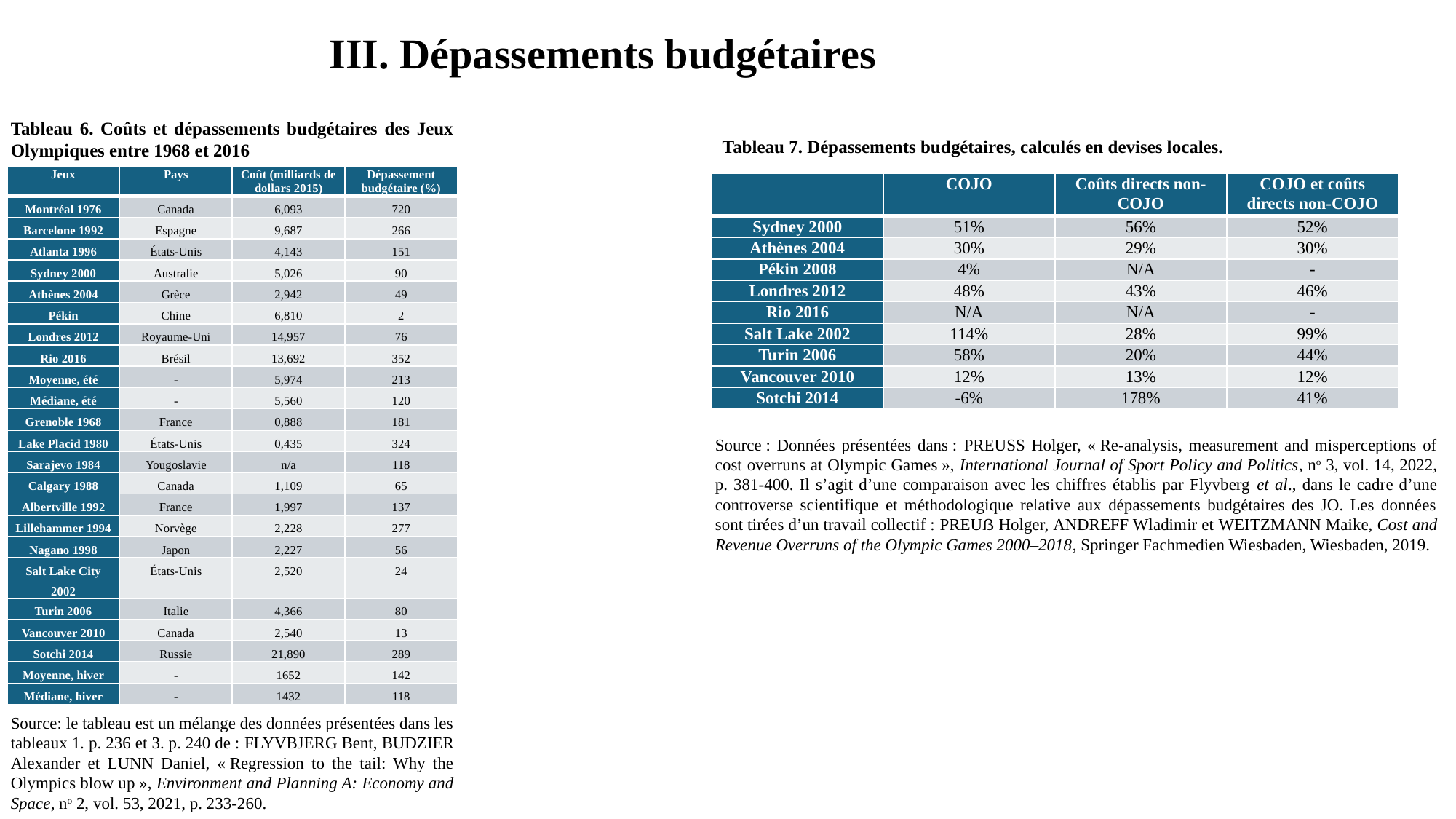

III. Dépassements budgétaires
Tableau 6. Coûts et dépassements budgétaires des Jeux Olympiques entre 1968 et 2016

Tableau 7. Dépassements budgétaires, calculés en devises locales.
| Jeux | Pays | Coût (milliards de dollars 2015) | Dépassement budgétaire (%) |
| --- | --- | --- | --- |
| Montréal 1976 | Canada | 6,093 | 720 |
| Barcelone 1992 | Espagne | 9,687 | 266 |
| Atlanta 1996 | États-Unis | 4,143 | 151 |
| Sydney 2000 | Australie | 5,026 | 90 |
| Athènes 2004 | Grèce | 2,942 | 49 |
| Pékin | Chine | 6,810 | 2 |
| Londres 2012 | Royaume-Uni | 14,957 | 76 |
| Rio 2016 | Brésil | 13,692 | 352 |
| Moyenne, été | - | 5,974 | 213 |
| Médiane, été | - | 5,560 | 120 |
| Grenoble 1968 | France | 0,888 | 181 |
| Lake Placid 1980 | États-Unis | 0,435 | 324 |
| Sarajevo 1984 | Yougoslavie | n/a | 118 |
| Calgary 1988 | Canada | 1,109 | 65 |
| Albertville 1992 | France | 1,997 | 137 |
| Lillehammer 1994 | Norvège | 2,228 | 277 |
| Nagano 1998 | Japon | 2,227 | 56 |
| Salt Lake City 2002 | États-Unis | 2,520 | 24 |
| Turin 2006 | Italie | 4,366 | 80 |
| Vancouver 2010 | Canada | 2,540 | 13 |
| Sotchi 2014 | Russie | 21,890 | 289 |
| Moyenne, hiver | - | 1652 | 142 |
| Médiane, hiver | - | 1432 | 118 |
|  | COJO | Coûts directs non-COJO | COJO et coûts directs non-COJO |
| --- | --- | --- | --- |
| Sydney 2000 | 51% | 56% | 52% |
| Athènes 2004 | 30% | 29% | 30% |
| Pékin 2008 | 4% | N/A | - |
| Londres 2012 | 48% | 43% | 46% |
| Rio 2016 | N/A | N/A | - |
| Salt Lake 2002 | 114% | 28% | 99% |
| Turin 2006 | 58% | 20% | 44% |
| Vancouver 2010 | 12% | 13% | 12% |
| Sotchi 2014 | -6% | 178% | 41% |
Source : Données présentées dans : Preuss Holger, « Re-analysis, measurement and misperceptions of cost overruns at Olympic Games », International Journal of Sport Policy and Politics, no 3, vol. 14, 2022, p. 381‑400. Il s’agit d’une comparaison avec les chiffres établis par Flyvberg et al., dans le cadre d’une controverse scientifique et méthodologique relative aux dépassements budgétaires des JO. Les données sont tirées d’un travail collectif : Preuß Holger, Andreff Wladimir et Weitzmann Maike, Cost and Revenue Overruns of the Olympic Games 2000–2018, Springer Fachmedien Wiesbaden, Wiesbaden, 2019.
Source: le tableau est un mélange des données présentées dans les tableaux 1. p. 236 et 3. p. 240 de : Flyvbjerg Bent, Budzier Alexander et Lunn Daniel, « Regression to the tail: Why the Olympics blow up », Environment and Planning A: Economy and Space, no 2, vol. 53, 2021, p. 233‑260.